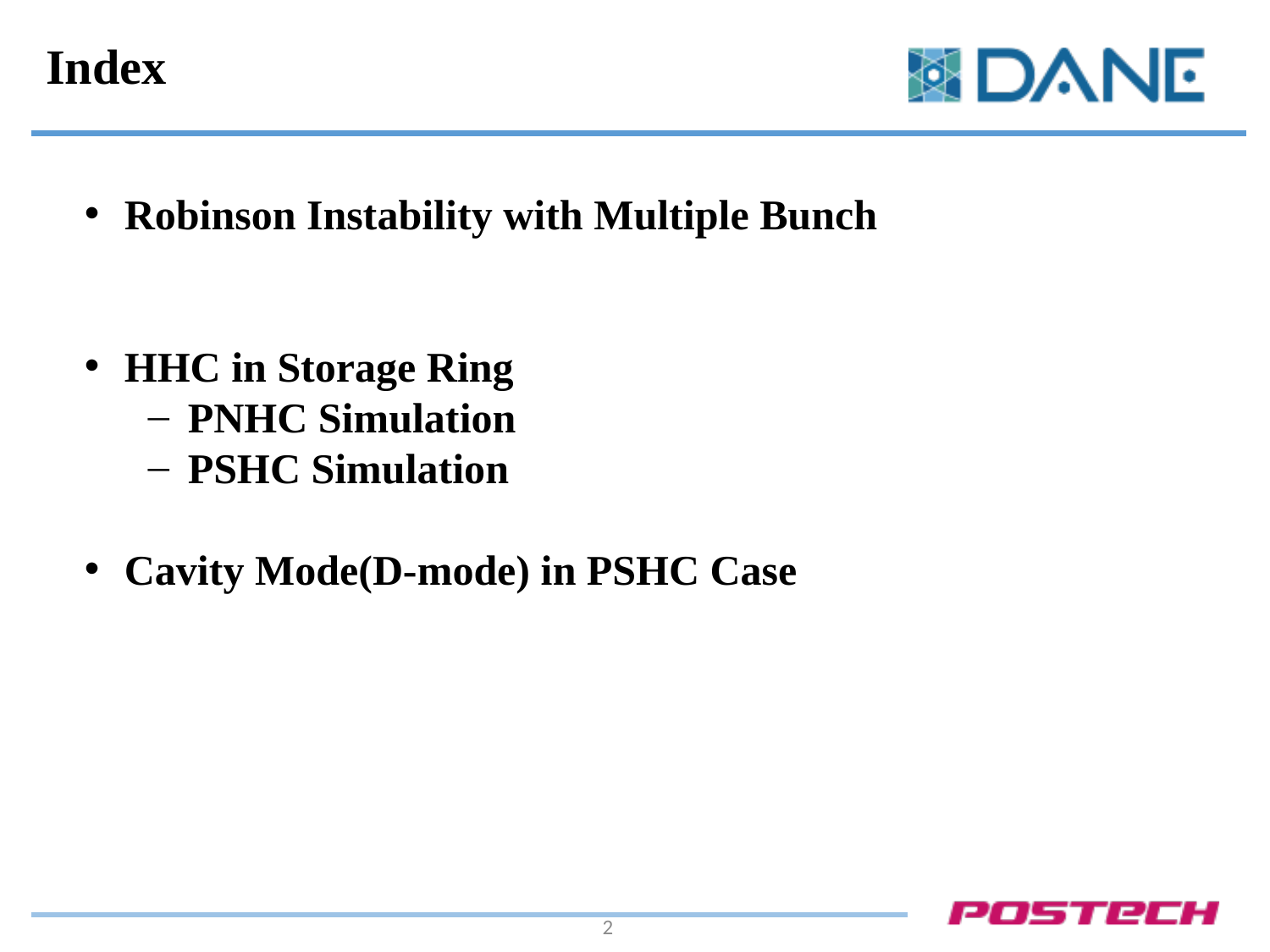

# Index
Robinson Instability with Multiple Bunch

HHC in Storage Ring
PNHC Simulation
PSHC Simulation

Cavity Mode(D-mode) in PSHC Case

2